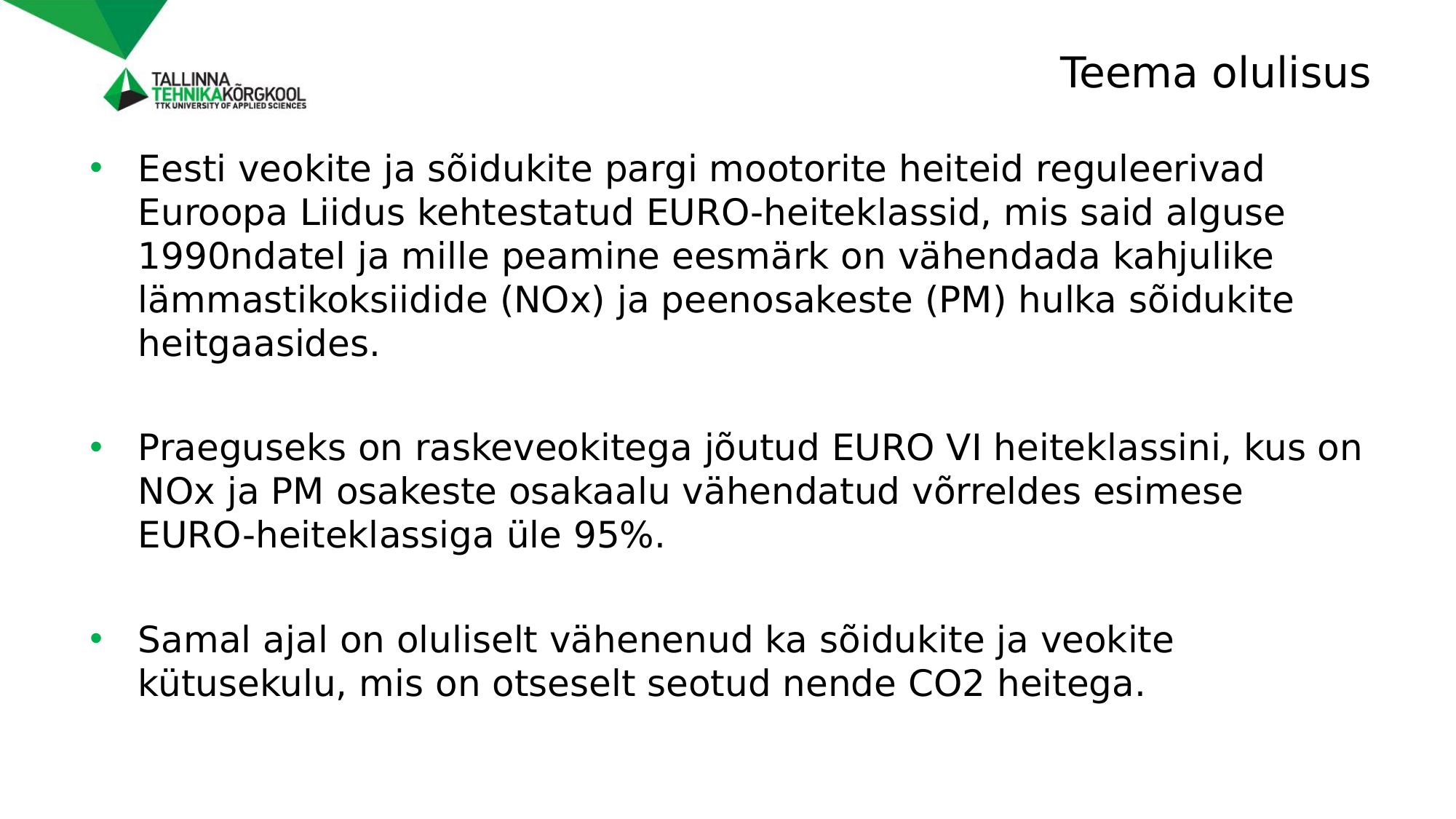

# Teema olulisus
Eesti veokite ja sõidukite pargi mootorite heiteid reguleerivad Euroopa Liidus kehtestatud EURO-heiteklassid, mis said alguse 1990ndatel ja mille peamine eesmärk on vähendada kahjulike lämmastikoksiidide (NOx) ja peenosakeste (PM) hulka sõidukite heitgaasides.

Praeguseks on raskeveokitega jõutud EURO VI heiteklassini, kus on NOx ja PM osakeste osakaalu vähendatud võrreldes esimese EURO-heiteklassiga üle 95%.

Samal ajal on oluliselt vähenenud ka sõidukite ja veokite kütusekulu, mis on otseselt seotud nende CO2 heitega.